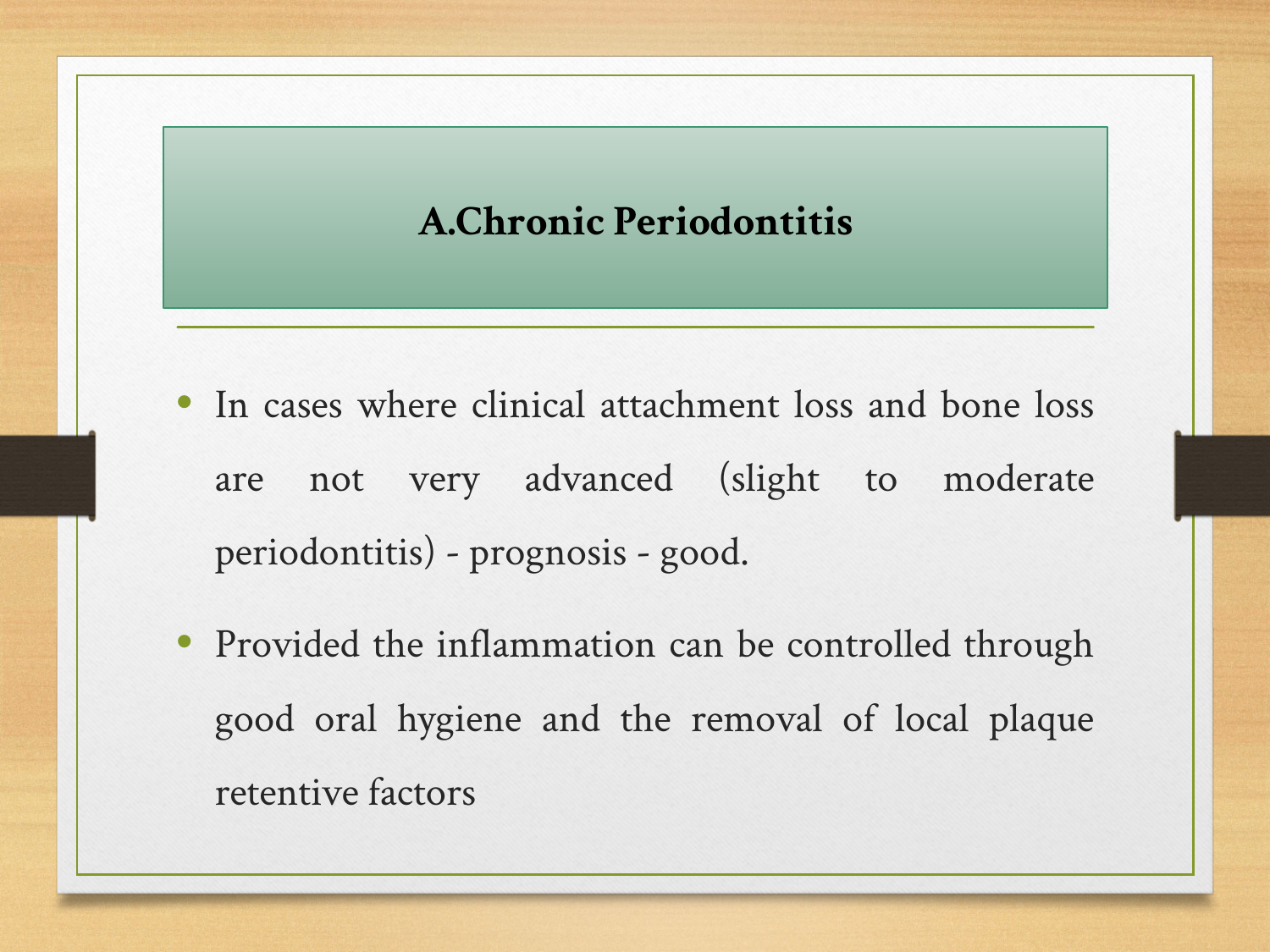

# A.Chronic Periodontitis
In cases where clinical attachment loss and bone loss are not very advanced (slight to moderate periodontitis) - prognosis - good.
Provided the inflammation can be controlled through good oral hygiene and the removal of local plaque retentive factors